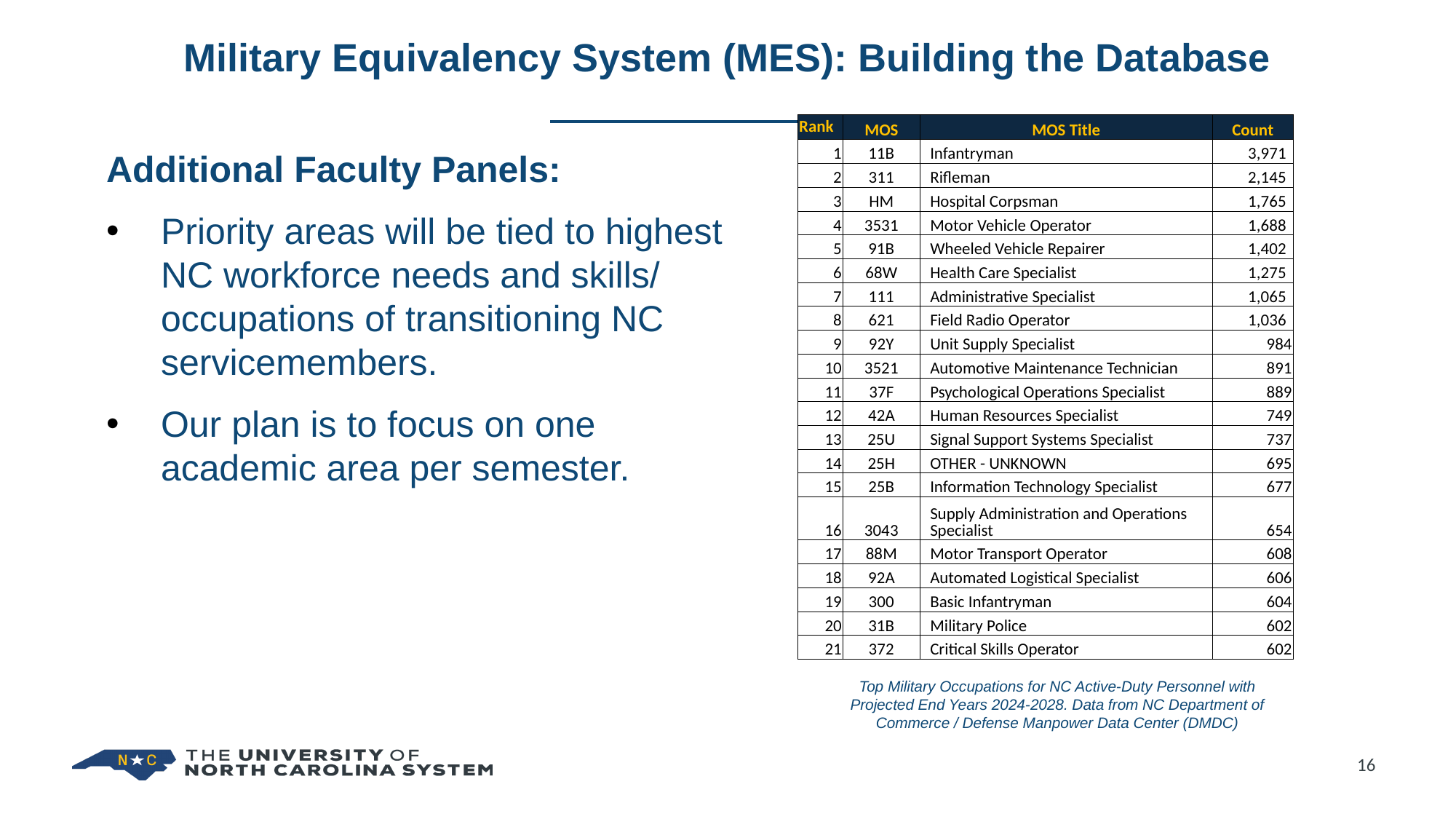

Military Equivalency System (MES): Building the Database
| Rank | MOS | MOS Title | Count |
| --- | --- | --- | --- |
| 1 | 11B | Infantryman | 3,971 |
| 2 | 311 | Rifleman | 2,145 |
| 3 | HM | Hospital Corpsman | 1,765 |
| 4 | 3531 | Motor Vehicle Operator | 1,688 |
| 5 | 91B | Wheeled Vehicle Repairer | 1,402 |
| 6 | 68W | Health Care Specialist | 1,275 |
| 7 | 111 | Administrative Specialist | 1,065 |
| 8 | 621 | Field Radio Operator | 1,036 |
| 9 | 92Y | Unit Supply Specialist | 984 |
| 10 | 3521 | Automotive Maintenance Technician | 891 |
| 11 | 37F | Psychological Operations Specialist | 889 |
| 12 | 42A | Human Resources Specialist | 749 |
| 13 | 25U | Signal Support Systems Specialist | 737 |
| 14 | 25H | OTHER - UNKNOWN | 695 |
| 15 | 25B | Information Technology Specialist | 677 |
| 16 | 3043 | Supply Administration and Operations Specialist | 654 |
| 17 | 88M | Motor Transport Operator | 608 |
| 18 | 92A | Automated Logistical Specialist | 606 |
| 19 | 300 | Basic Infantryman | 604 |
| 20 | 31B | Military Police | 602 |
| 21 | 372 | Critical Skills Operator | 602 |
Additional Faculty Panels:
Priority areas will be tied to highest NC workforce needs and skills/ occupations of transitioning NC servicemembers.
Our plan is to focus on one academic area per semester.
Top Military Occupations for NC Active-Duty Personnel with Projected End Years 2024-2028. Data from NC Department of Commerce / Defense Manpower Data Center (DMDC)
16